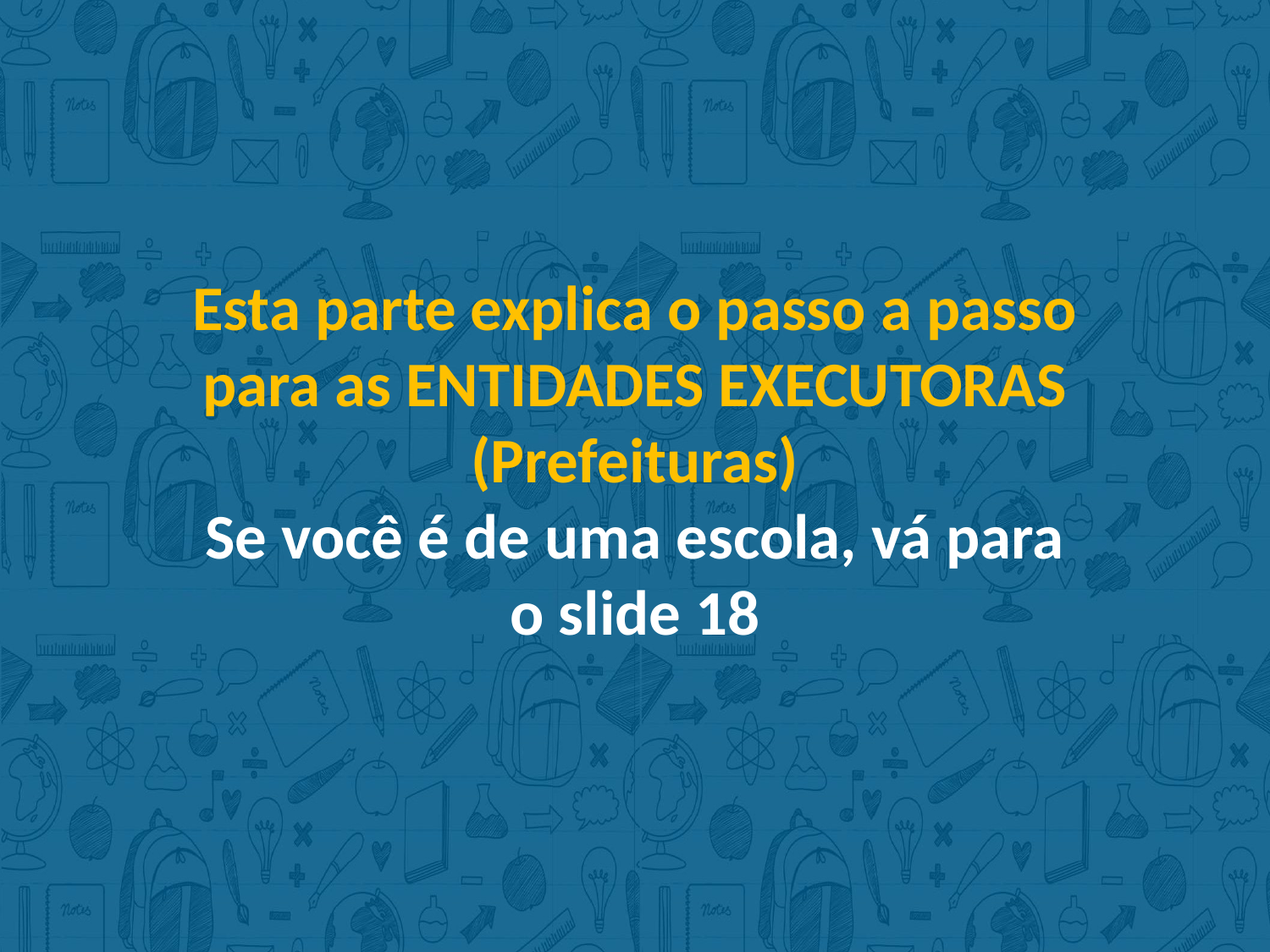

Esta parte explica o passo a passo para as ENTIDADES EXECUTORAS (Prefeituras)
Se você é de uma escola, vá para o slide 18

Para finalizar o Cadastramento, clique em ‘Salvar’.